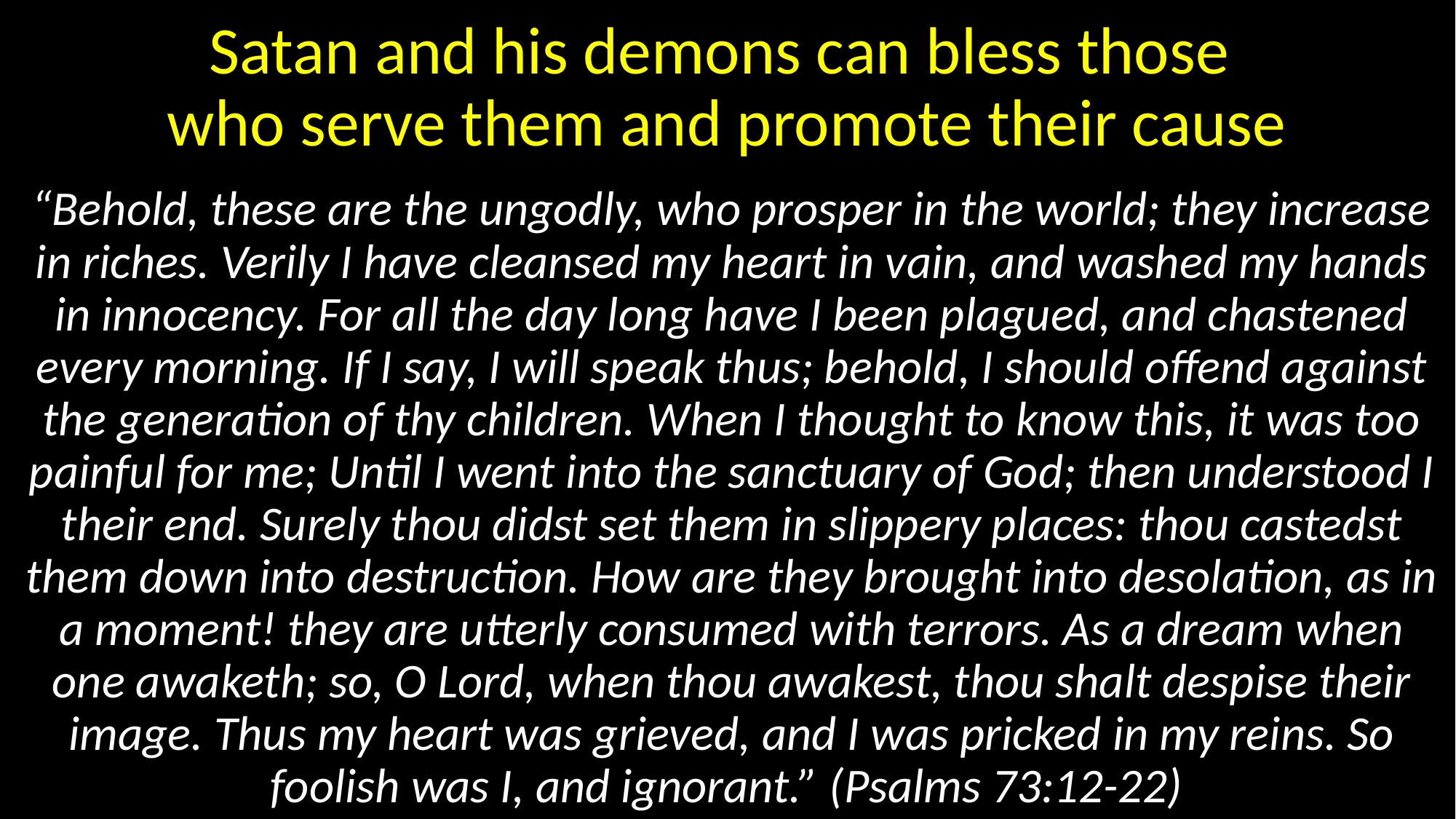

# Satan and his demons can bless those who serve them and promote their cause
“Behold, these are the ungodly, who prosper in the world; they increase in riches. Verily I have cleansed my heart in vain, and washed my hands in innocency. For all the day long have I been plagued, and chastened every morning. If I say, I will speak thus; behold, I should offend against the generation of thy children. When I thought to know this, it was too painful for me; Until I went into the sanctuary of God; then understood I their end. Surely thou didst set them in slippery places: thou castedst them down into destruction. How are they brought into desolation, as in a moment! they are utterly consumed with terrors. As a dream when one awaketh; so, O Lord, when thou awakest, thou shalt despise their image. Thus my heart was grieved, and I was pricked in my reins. So foolish was I, and ignorant.” (Psalms 73:12-22)